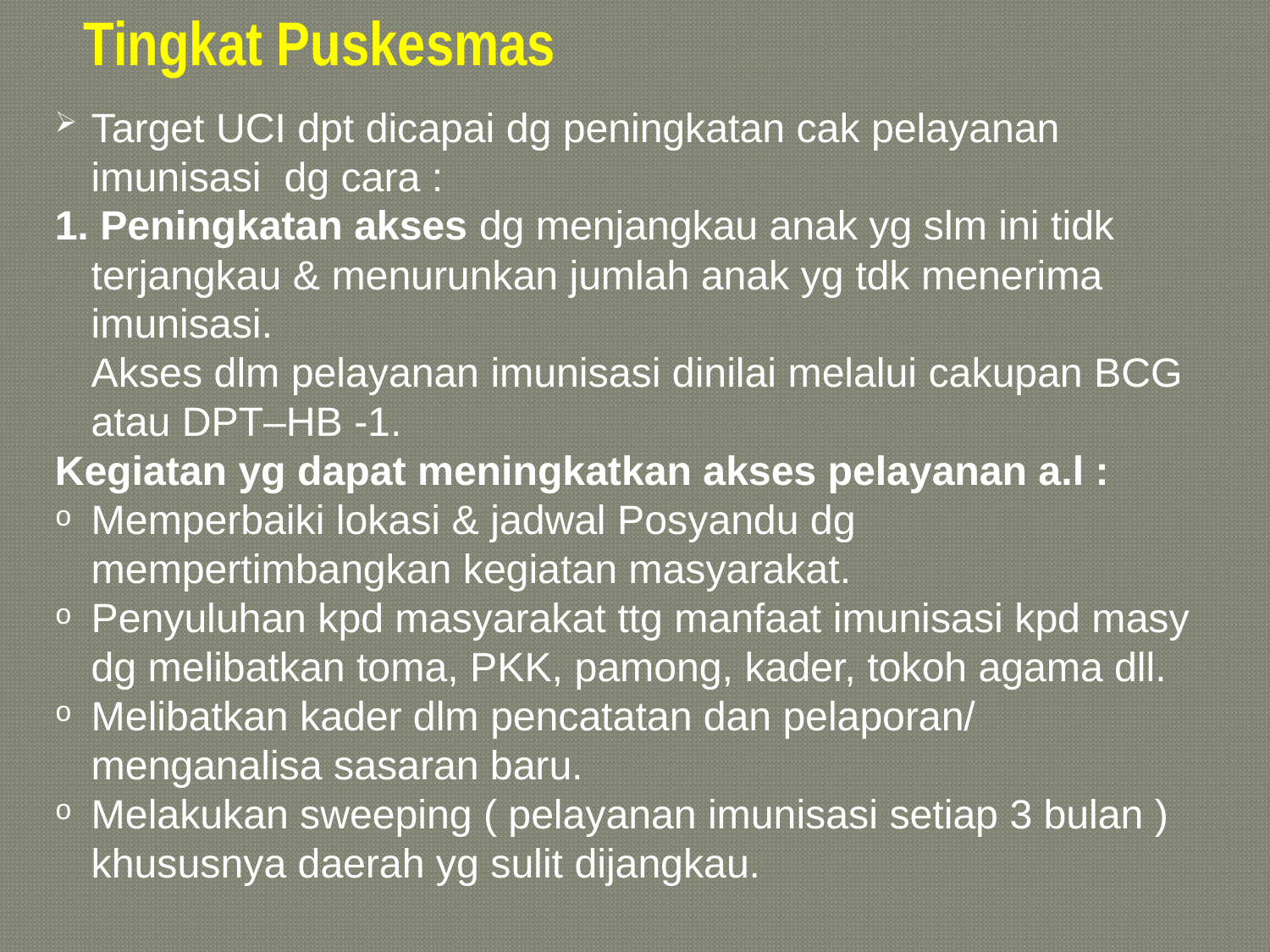

# Tingkat Puskesmas
Target UCI dpt dicapai dg peningkatan cak pelayanan imunisasi  dg cara :
1. Peningkatan akses dg menjangkau anak yg slm ini tidk terjangkau & menurunkan jumlah anak yg tdk menerima imunisasi.
	Akses dlm pelayanan imunisasi dinilai melalui cakupan BCG atau DPT–HB -1.
Kegiatan yg dapat meningkatkan akses pelayanan a.l :
Memperbaiki lokasi & jadwal Posyandu dg mempertimbangkan kegiatan masyarakat.
Penyuluhan kpd masyarakat ttg manfaat imunisasi kpd masy dg melibatkan toma, PKK, pamong, kader, tokoh agama dll.
Melibatkan kader dlm pencatatan dan pelaporan/ menganalisa sasaran baru.
Melakukan sweeping ( pelayanan imunisasi setiap 3 bulan ) khususnya daerah yg sulit dijangkau.